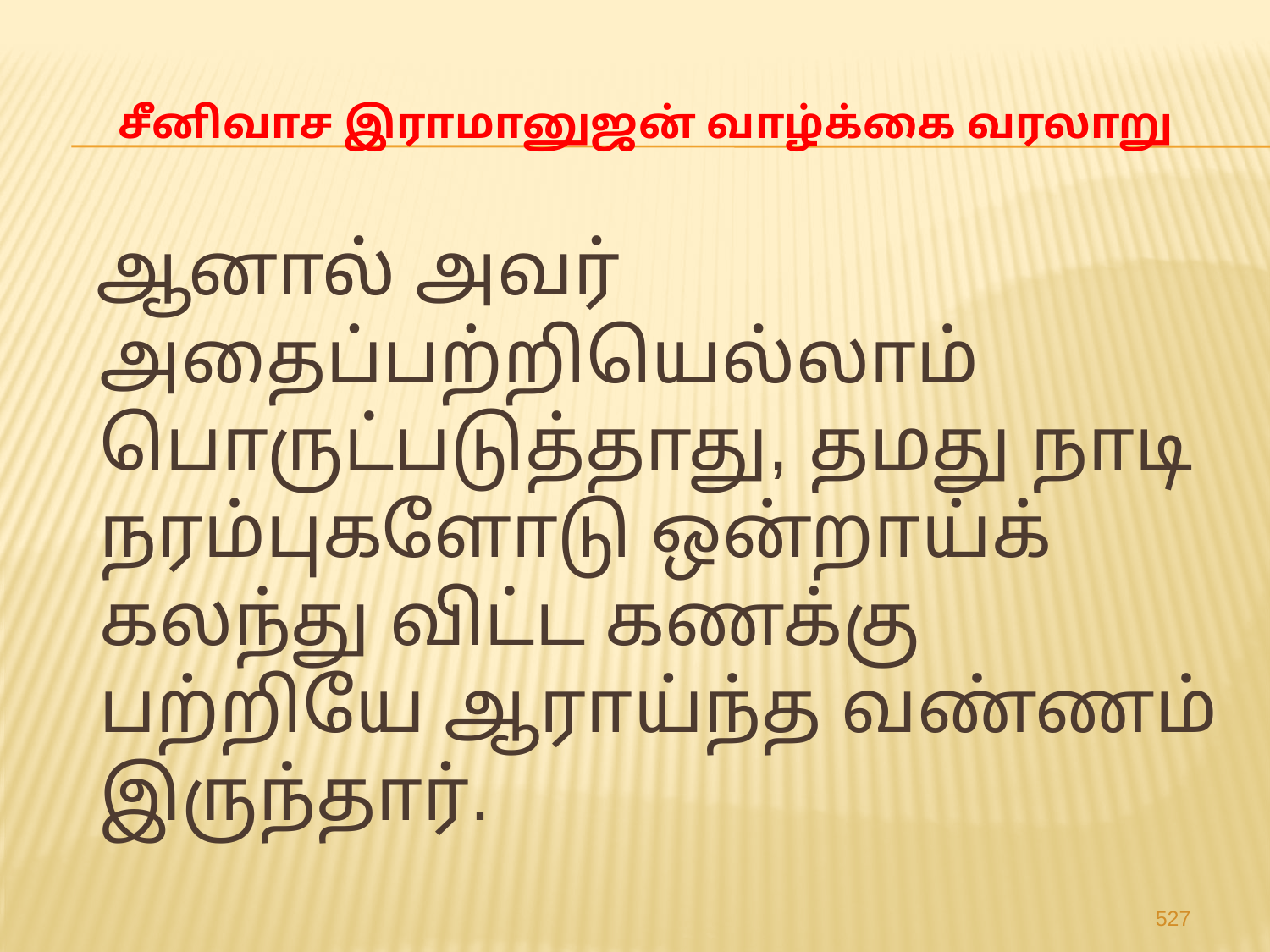

# சீனிவாச இராமானுஜன் வாழ்க்கை வரலாறு
   ஆனால் அவர் அதைப்பற்றியெல்லாம் பொருட்படுத்தாது, தமது நாடி நரம்புகளோடு ஒன்றாய்க் கலந்து விட்ட கணக்கு பற்றியே ஆராய்ந்த வண்ணம் இருந்தார்.

527